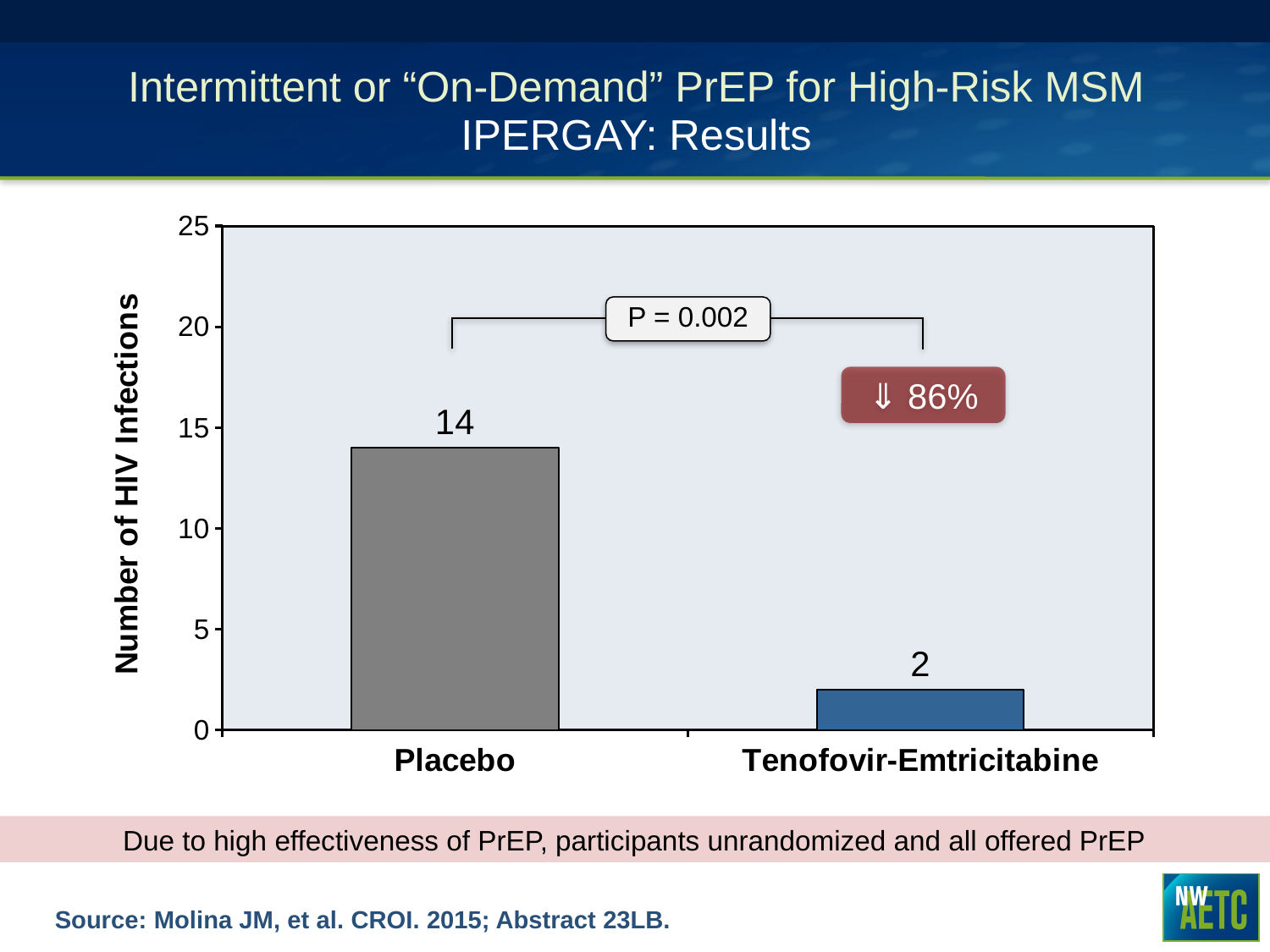

# Intermittent or “On-Demand” PrEP for High-Risk MSM IPERGAY: Results

### Chart

| Category |  |
|---|---|
| Placebo | 14.0 |
| Tenofovir-Emtricitabine | 2.0 |
P = 0.002
⇓ 86%
Due to high effectiveness of PrEP, participants unrandomized and all offered PrEP
Source: Molina JM, et al. CROI. 2015; Abstract 23LB.